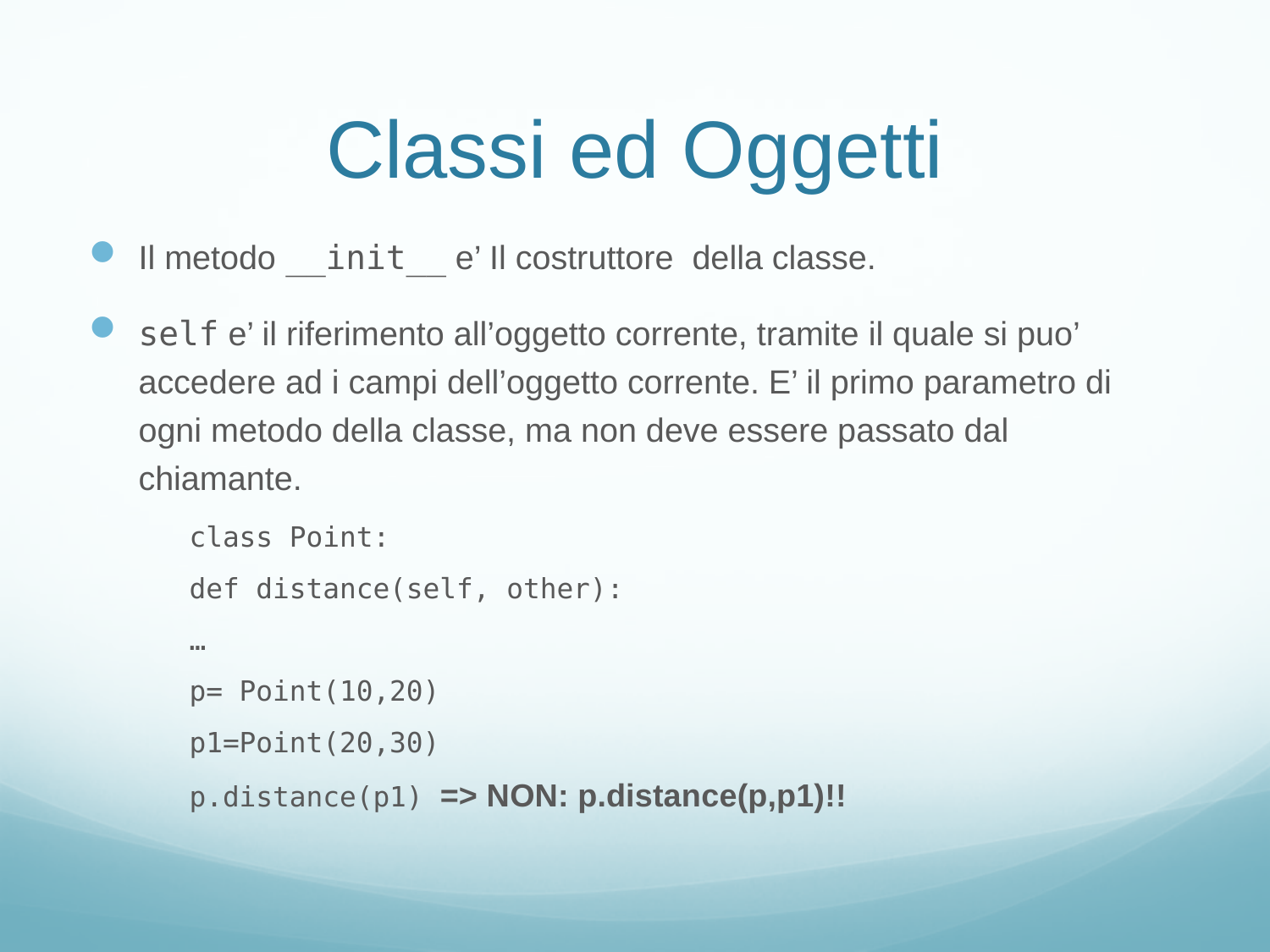

# Classi ed Oggetti
Il metodo __init__ e’ Il costruttore  della classe.
self e’ il riferimento all’oggetto corrente, tramite il quale si puo’ accedere ad i campi dell’oggetto corrente. E’ il primo parametro di ogni metodo della classe, ma non deve essere passato dal chiamante.
		class Point:
			def distance(self, other):
				…
		p= Point(10,20)
		p1=Point(20,30)
		p.distance(p1) => NON: p.distance(p,p1)!!